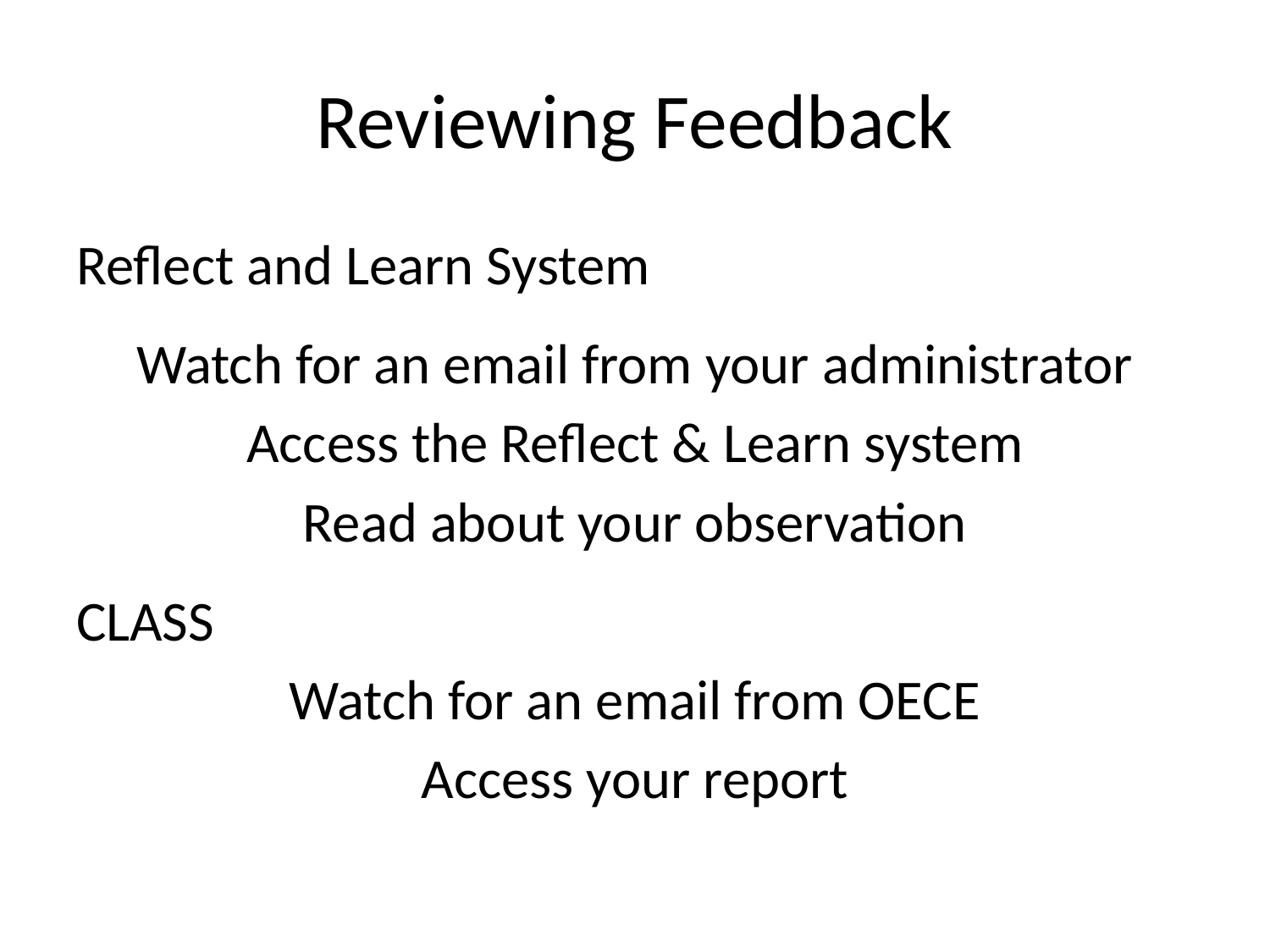

# Reviewing Feedback
Reflect and Learn System

Watch for an email from your administrator
Access the Reflect & Learn system
Read about your observation

CLASS
Watch for an email from OECE
Access your report